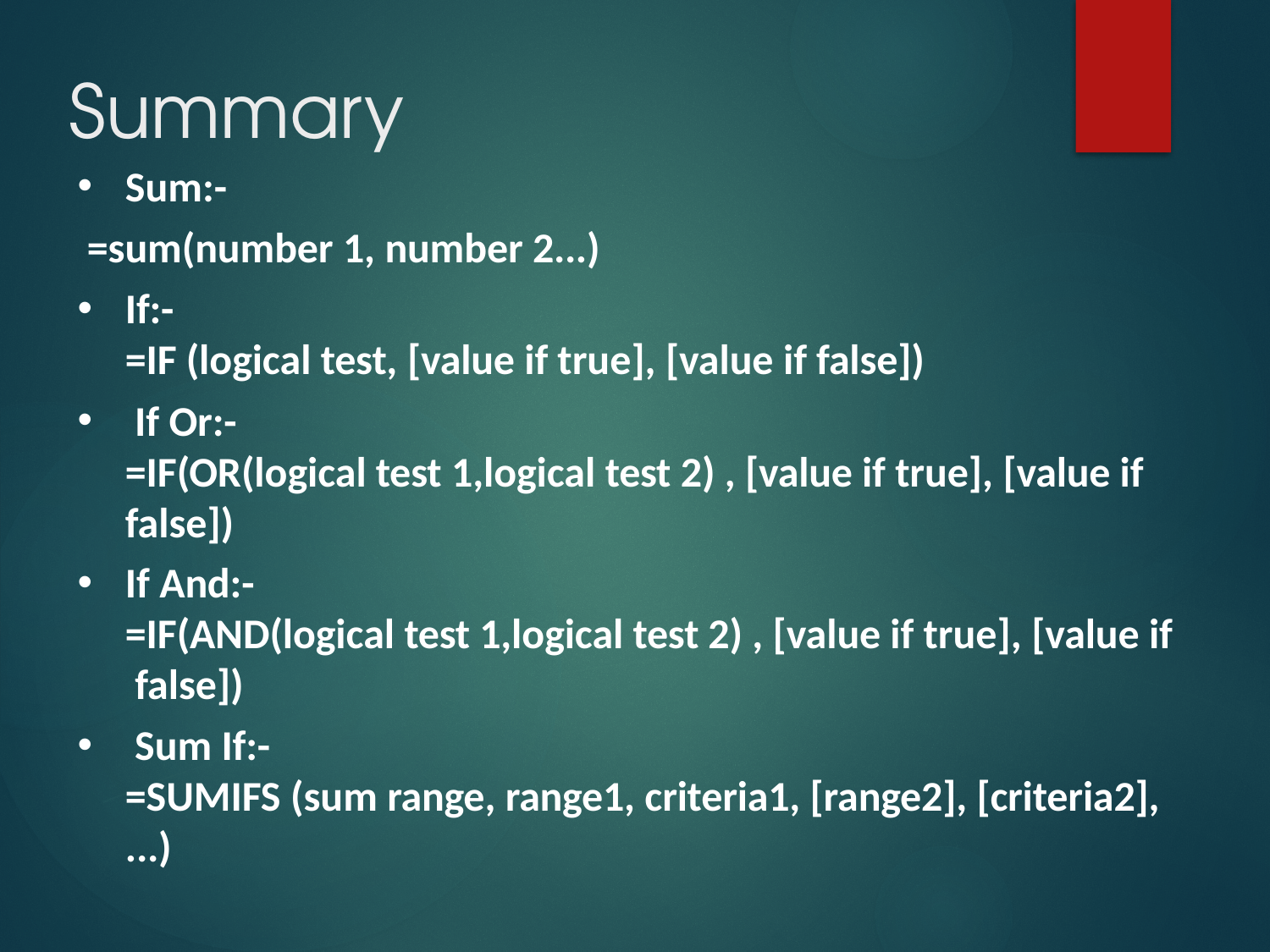

# Summary
Sum:-
=sum(number 1, number 2...)
If:-
=IF (logical test, [value if true], [value if false])
If Or:-
=IF(OR(logical test 1,logical test 2) , [value if true], [value if
false])
If And:-
=IF(AND(logical test 1,logical test 2) , [value if true], [value if  false])
Sum If:-
=SUMIFS (sum range, range1, criteria1, [range2], [criteria2],
...)